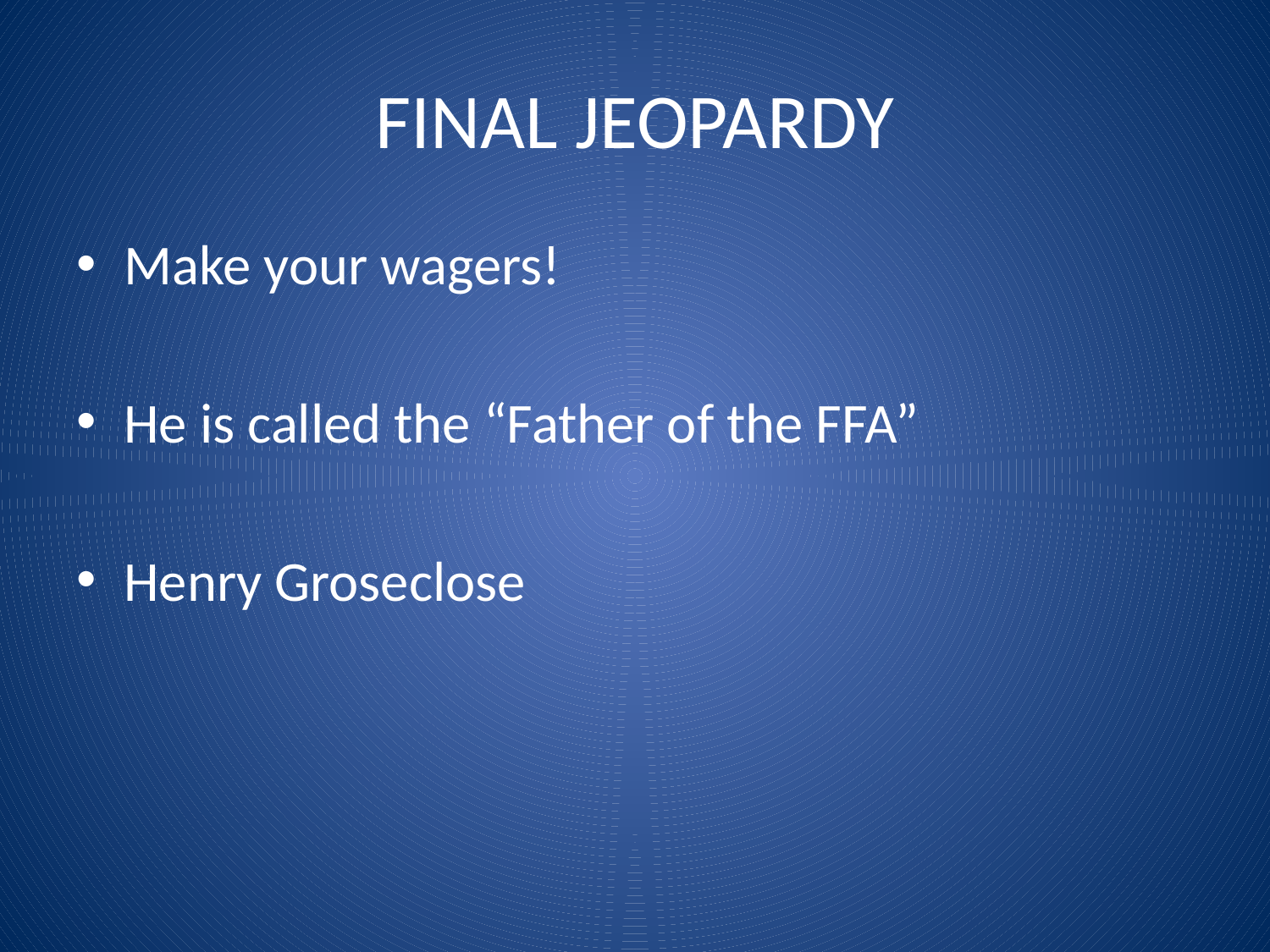

# FINAL JEOPARDY
Make your wagers!

He is called the “Father of the FFA”

Henry Groseclose